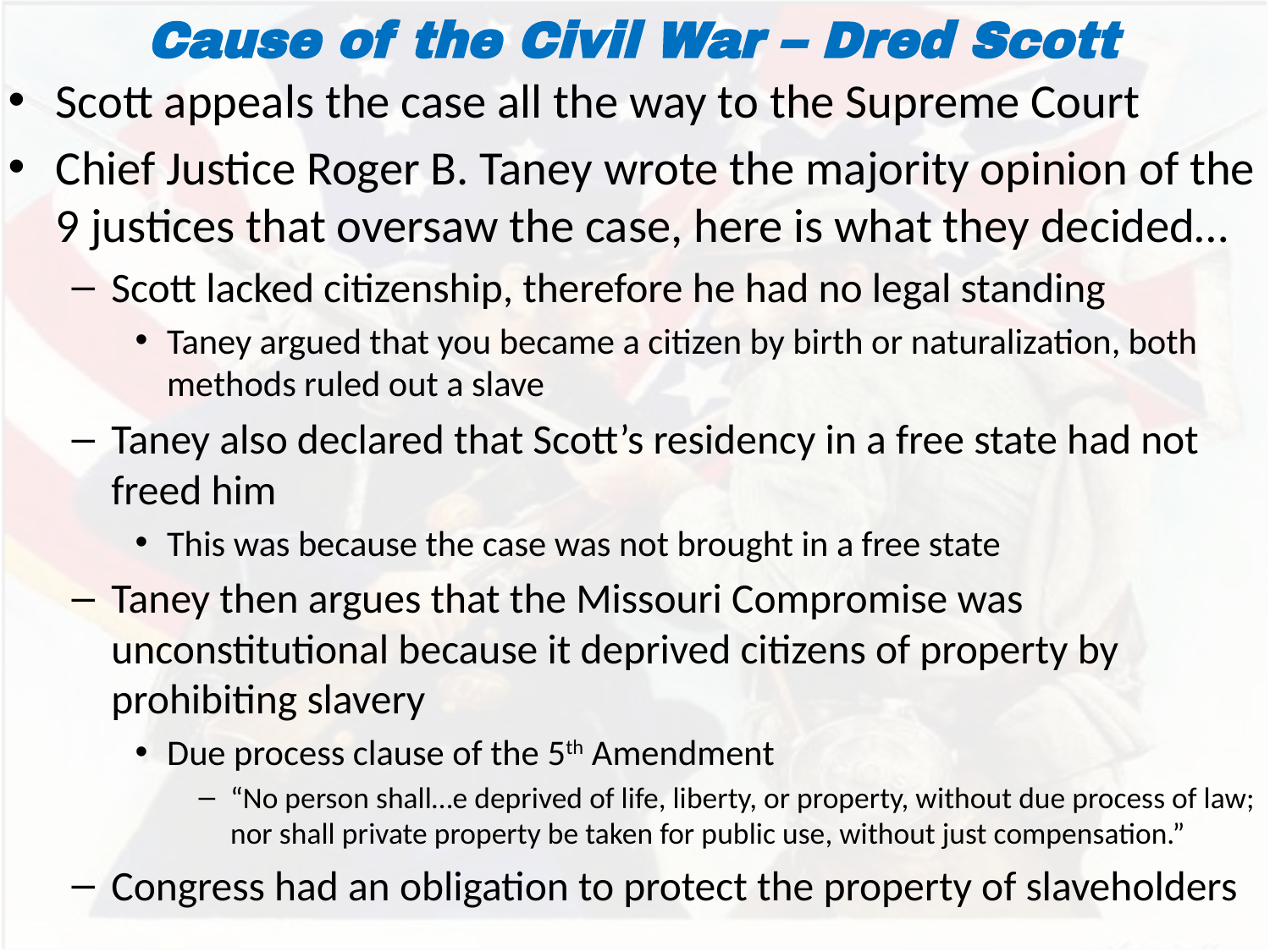

Cause of the Civil War – Dred Scott
Scott appeals the case all the way to the Supreme Court
Chief Justice Roger B. Taney wrote the majority opinion of the 9 justices that oversaw the case, here is what they decided…
Scott lacked citizenship, therefore he had no legal standing
Taney argued that you became a citizen by birth or naturalization, both methods ruled out a slave
Taney also declared that Scott’s residency in a free state had not freed him
This was because the case was not brought in a free state
Taney then argues that the Missouri Compromise was unconstitutional because it deprived citizens of property by prohibiting slavery
Due process clause of the 5th Amendment
“No person shall…e deprived of life, liberty, or property, without due process of law; nor shall private property be taken for public use, without just compensation.”
Congress had an obligation to protect the property of slaveholders